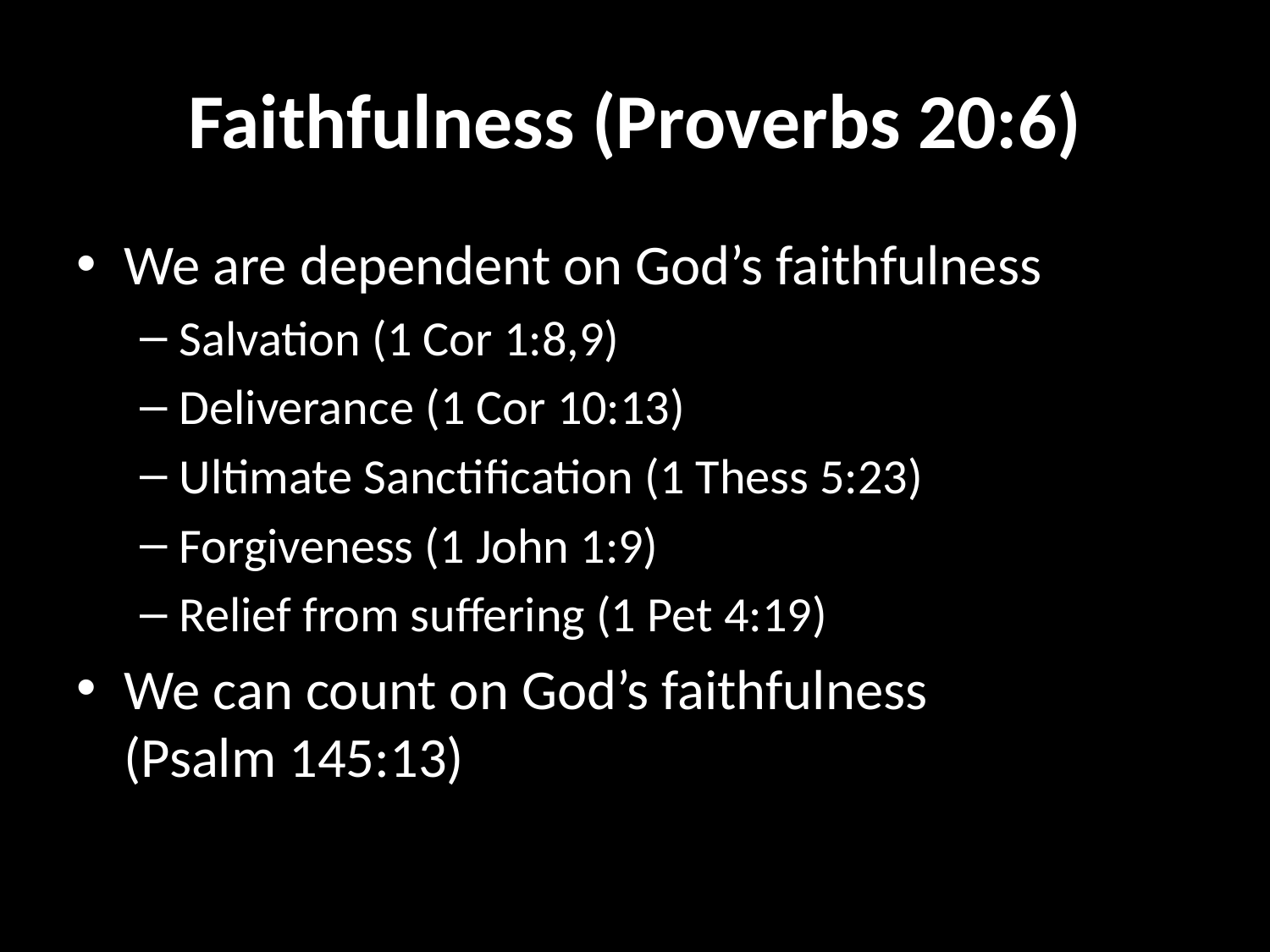

# Faithfulness (Proverbs 20:6)
We are dependent on God’s faithfulness
Salvation (1 Cor 1:8,9)
Deliverance (1 Cor 10:13)
Ultimate Sanctification (1 Thess 5:23)
Forgiveness (1 John 1:9)
Relief from suffering (1 Pet 4:19)
We can count on God’s faithfulness
(Psalm 145:13)